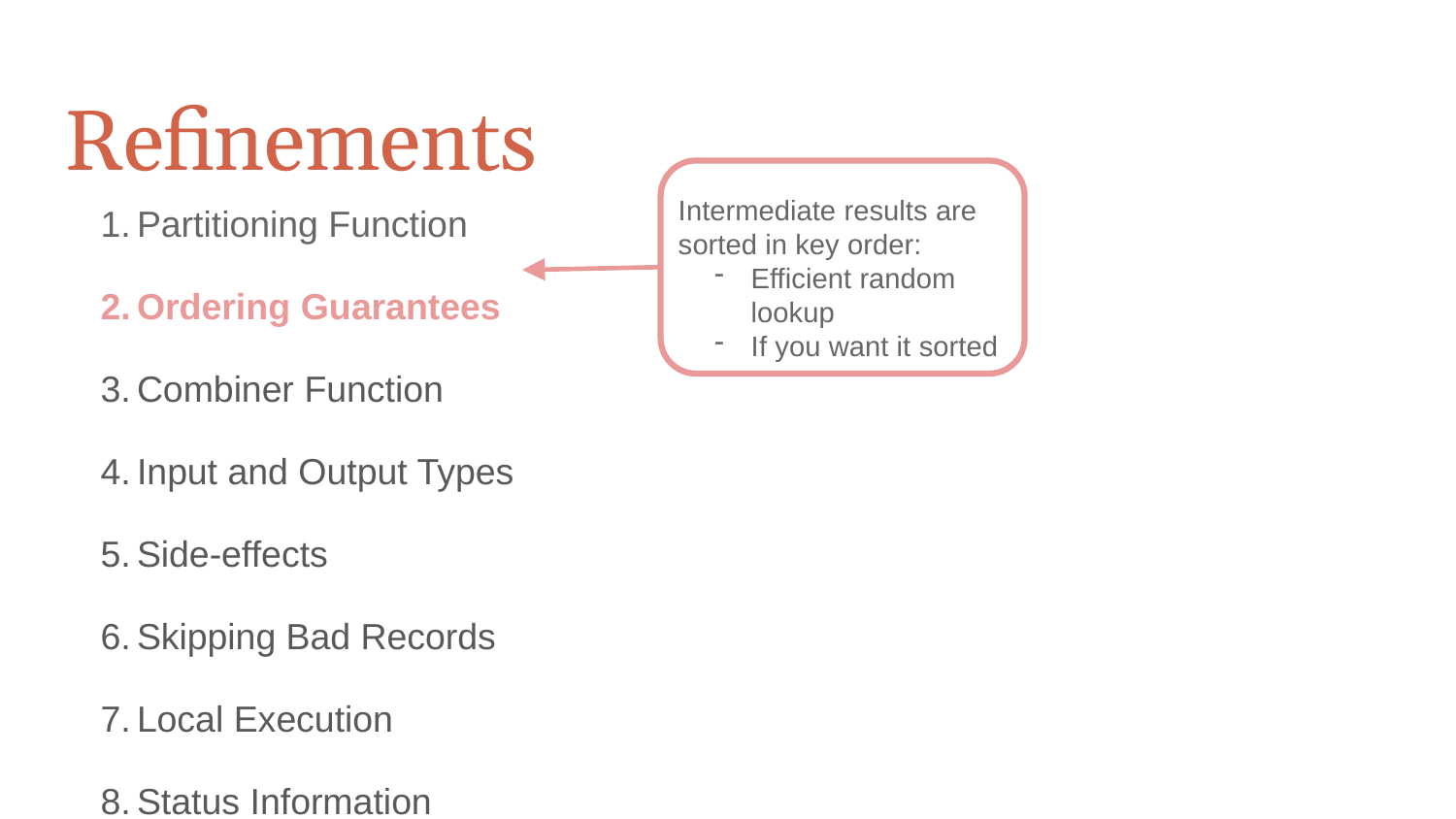

# Refinements

Intermediate results are sorted in key order:
Efficient random lookup
If you want it sorted

Partitioning Function
Ordering Guarantees
Combiner Function
Input and Output Types
Side-effects
Skipping Bad Records
Local Execution
Status Information
Counters